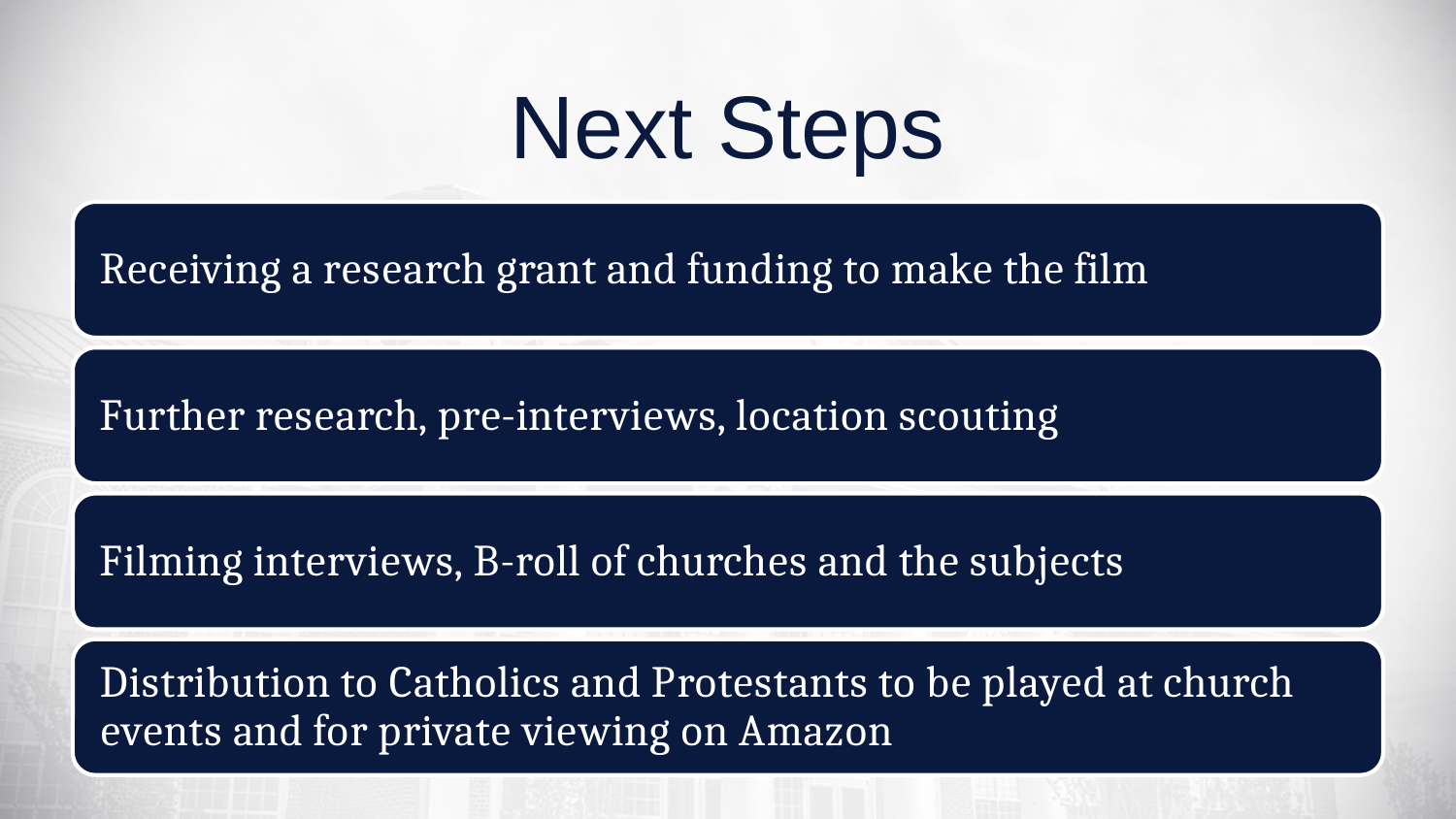

# Next Steps
Receiving a research grant and funding to make the film
Further research, pre-interviews, location scouting
Filming interviews, B-roll of churches and the subjects
Distribution to Catholics and Protestants to be played at church events and for private viewing on Amazon